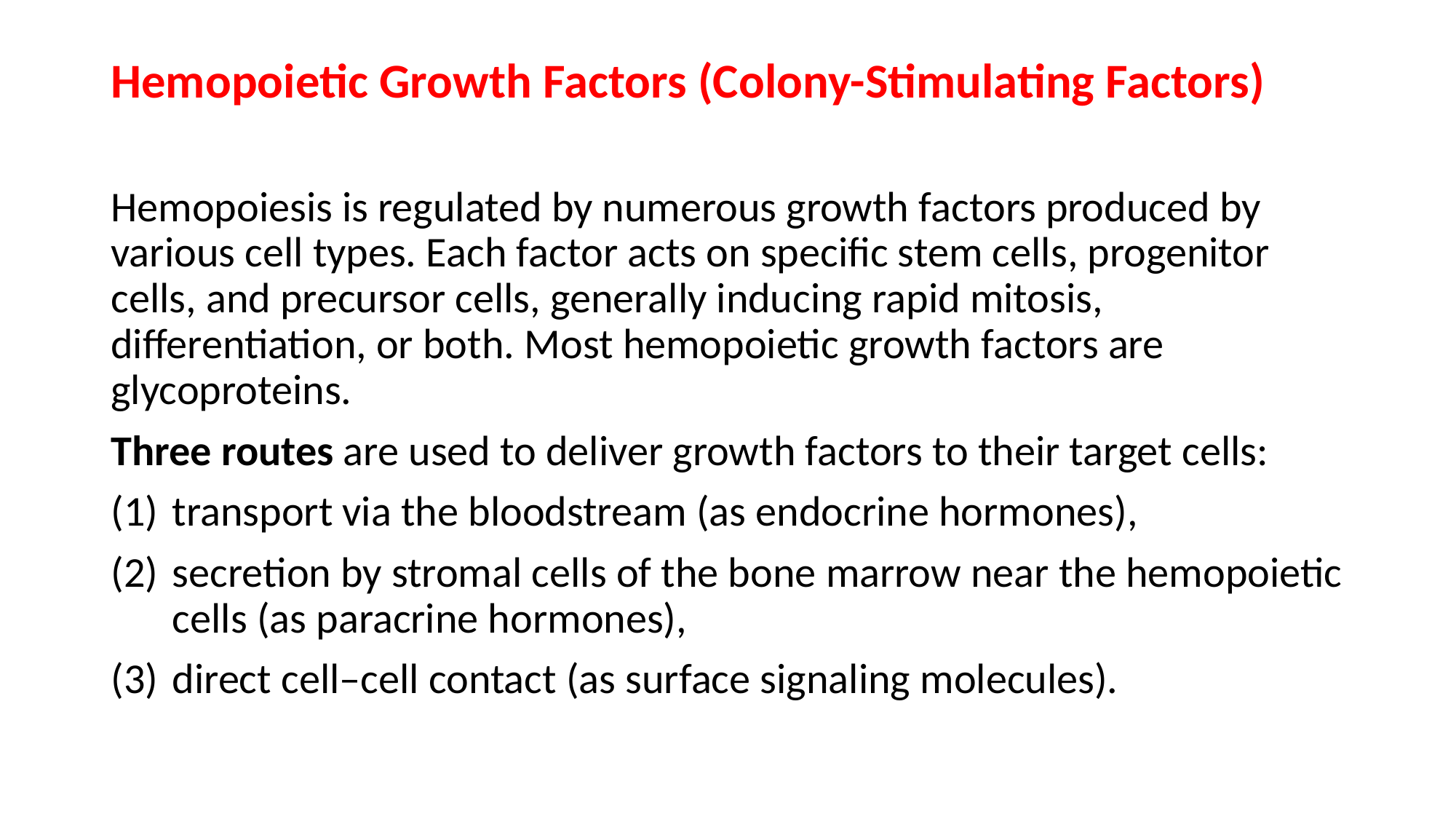

Hemopoietic Growth Factors (Colony-Stimulating Factors)

Hemopoiesis is regulated by numerous growth factors produced by various cell types. Each factor acts on specific stem cells, progenitor cells, and precursor cells, generally inducing rapid mitosis, differentiation, or both. Most hemopoietic growth factors are glycoproteins.
Three routes are used to deliver growth factors to their target cells:
transport via the bloodstream (as endocrine hormones),
secretion by stromal cells of the bone marrow near the hemopoietic cells (as paracrine hormones),
direct cell–cell contact (as surface signaling molecules).